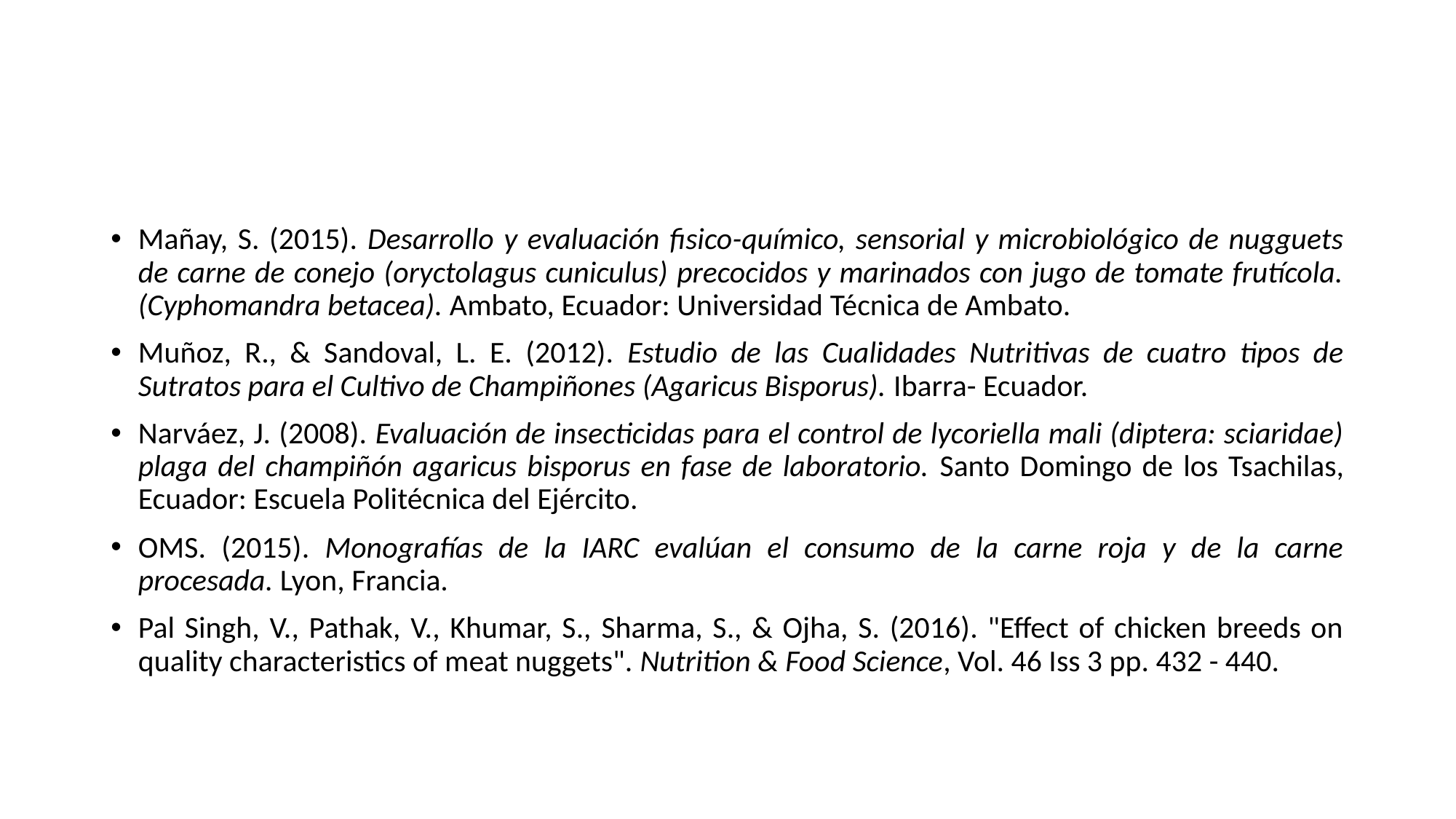

#
Mañay, S. (2015). Desarrollo y evaluación fisico-químico, sensorial y microbiológico de nugguets de carne de conejo (oryctolagus cuniculus) precocidos y marinados con jugo de tomate frutícola. (Cyphomandra betacea). Ambato, Ecuador: Universidad Técnica de Ambato.
Muñoz, R., & Sandoval, L. E. (2012). Estudio de las Cualidades Nutritivas de cuatro tipos de Sutratos para el Cultivo de Champiñones (Agaricus Bisporus). Ibarra- Ecuador.
Narváez, J. (2008). Evaluación de insecticidas para el control de lycoriella mali (diptera: sciaridae) plaga del champiñón agaricus bisporus en fase de laboratorio. Santo Domingo de los Tsachilas, Ecuador: Escuela Politécnica del Ejército.
OMS. (2015). Monografías de la IARC evalúan el consumo de la carne roja y de la carne procesada. Lyon, Francia.
Pal Singh, V., Pathak, V., Khumar, S., Sharma, S., & Ojha, S. (2016). "Effect of chicken breeds on quality characteristics of meat nuggets". Nutrition & Food Science, Vol. 46 Iss 3 pp. 432 - 440.